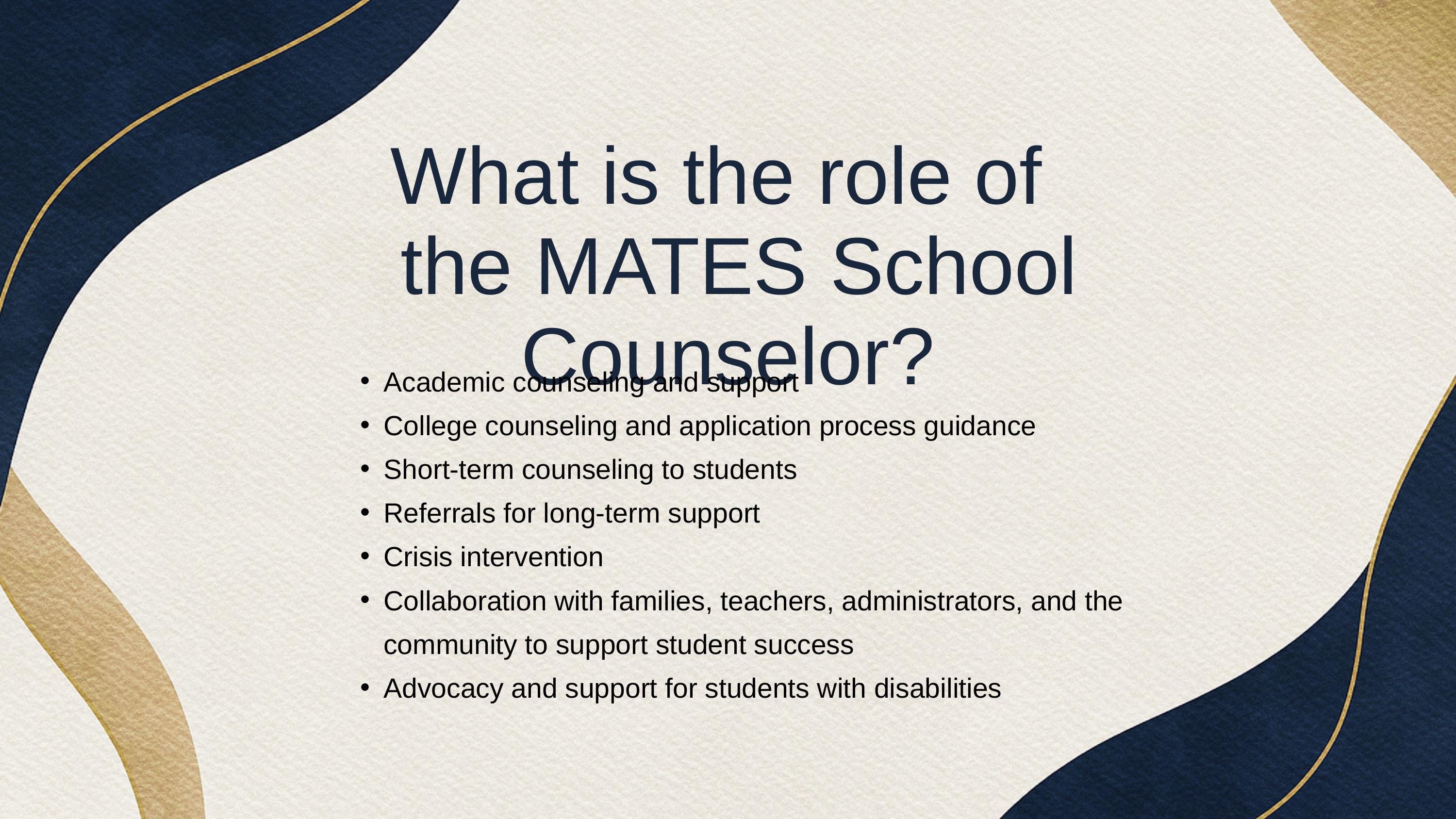

What is the role of
 the MATES School Counselor?
Academic counseling and support
College counseling and application process guidance
Short-term counseling to students
Referrals for long-term support
Crisis intervention
Collaboration with families, teachers, administrators, and the community to support student success
Advocacy and support for students with disabilities